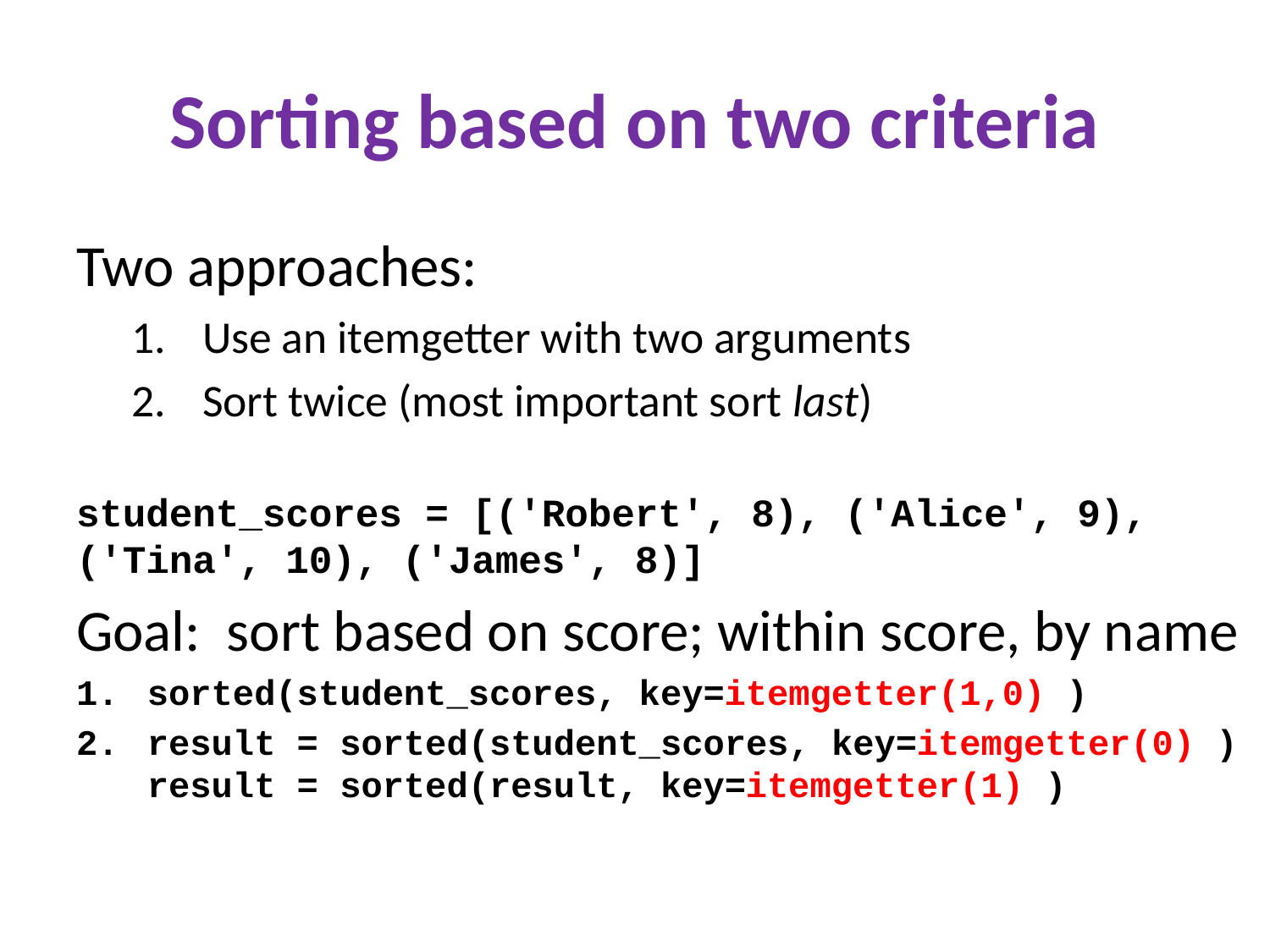

# Sorting based on two criteria
Two approaches:
Use an itemgetter with two arguments
Sort twice (most important sort last)

student_scores = [('Robert', 8), ('Alice', 9), ('Tina', 10), ('James', 8)]
Goal:  sort based on score; within score, by name
sorted(student_scores, key=itemgetter(1,0) )
result = sorted(student_scores, key=itemgetter(0) )
result = sorted(result, key=itemgetter(1) )